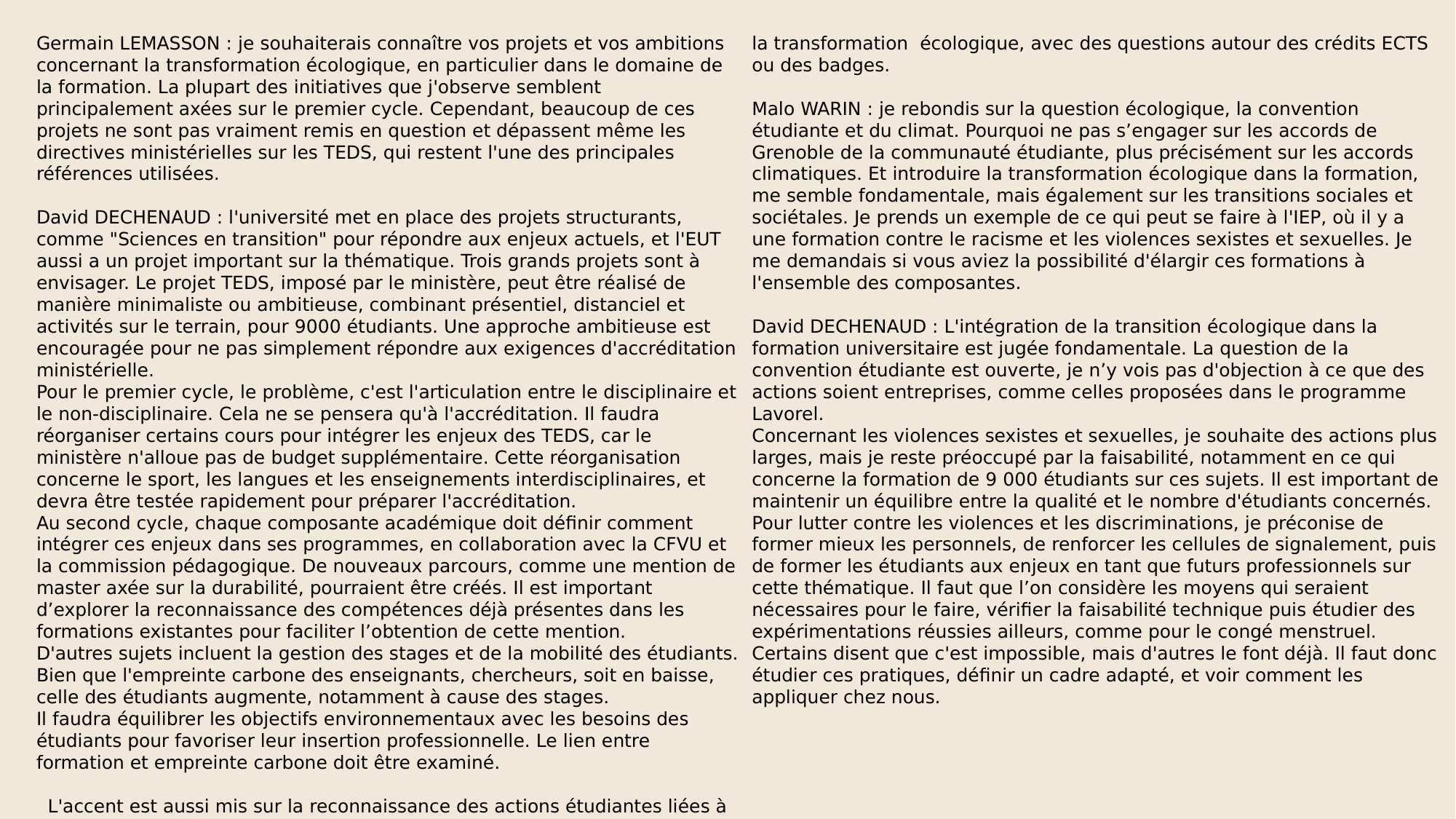

Germain LEMASSON : je souhaiterais connaître vos projets et vos ambitions concernant la transformation écologique, en particulier dans le domaine de la formation. La plupart des initiatives que j'observe semblent principalement axées sur le premier cycle. Cependant, beaucoup de ces projets ne sont pas vraiment remis en question et dépassent même les directives ministérielles sur les TEDS, qui restent l'une des principales références utilisées.

David DECHENAUD : l'université met en place des projets structurants, comme "Sciences en transition" pour répondre aux enjeux actuels, et l'EUT aussi a un projet important sur la thématique. Trois grands projets sont à envisager. Le projet TEDS, imposé par le ministère, peut être réalisé de manière minimaliste ou ambitieuse, combinant présentiel, distanciel et activités sur le terrain, pour 9000 étudiants. Une approche ambitieuse est encouragée pour ne pas simplement répondre aux exigences d'accréditation ministérielle.
Pour le premier cycle, le problème, c'est l'articulation entre le disciplinaire et le non-disciplinaire. Cela ne se pensera qu'à l'accréditation. Il faudra réorganiser certains cours pour intégrer les enjeux des TEDS, car le ministère n'alloue pas de budget supplémentaire. Cette réorganisation concerne le sport, les langues et les enseignements interdisciplinaires, et devra être testée rapidement pour préparer l'accréditation.
Au second cycle, chaque composante académique doit définir comment intégrer ces enjeux dans ses programmes, en collaboration avec la CFVU et la commission pédagogique. De nouveaux parcours, comme une mention de master axée sur la durabilité, pourraient être créés. Il est important d’explorer la reconnaissance des compétences déjà présentes dans les formations existantes pour faciliter l’obtention de cette mention.
D'autres sujets incluent la gestion des stages et de la mobilité des étudiants. Bien que l'empreinte carbone des enseignants, chercheurs, soit en baisse, celle des étudiants augmente, notamment à cause des stages.
Il faudra équilibrer les objectifs environnementaux avec les besoins des étudiants pour favoriser leur insertion professionnelle. Le lien entre formation et empreinte carbone doit être examiné.

L'accent est aussi mis sur la reconnaissance des actions étudiantes liées à la transformation  écologique, avec des questions autour des crédits ECTS ou des badges.

Malo WARIN : je rebondis sur la question écologique, la convention étudiante et du climat. Pourquoi ne pas s’engager sur les accords de Grenoble de la communauté étudiante, plus précisément sur les accords climatiques. Et introduire la transformation écologique dans la formation, me semble fondamentale, mais également sur les transitions sociales et sociétales. Je prends un exemple de ce qui peut se faire à l'IEP, où il y a une formation contre le racisme et les violences sexistes et sexuelles. Je me demandais si vous aviez la possibilité d'élargir ces formations à l'ensemble des composantes.

David DECHENAUD : L'intégration de la transition écologique dans la formation universitaire est jugée fondamentale. La question de la convention étudiante est ouverte, je n’y vois pas d'objection à ce que des actions soient entreprises, comme celles proposées dans le programme Lavorel.
Concernant les violences sexistes et sexuelles, je souhaite des actions plus larges, mais je reste préoccupé par la faisabilité, notamment en ce qui concerne la formation de 9 000 étudiants sur ces sujets. Il est important de maintenir un équilibre entre la qualité et le nombre d'étudiants concernés.
Pour lutter contre les violences et les discriminations, je préconise de former mieux les personnels, de renforcer les cellules de signalement, puis de former les étudiants aux enjeux en tant que futurs professionnels sur cette thématique. Il faut que l’on considère les moyens qui seraient nécessaires pour le faire, vérifier la faisabilité technique puis étudier des expérimentations réussies ailleurs, comme pour le congé menstruel. Certains disent que c'est impossible, mais d'autres le font déjà. Il faut donc étudier ces pratiques, définir un cadre adapté, et voir comment les appliquer chez nous.